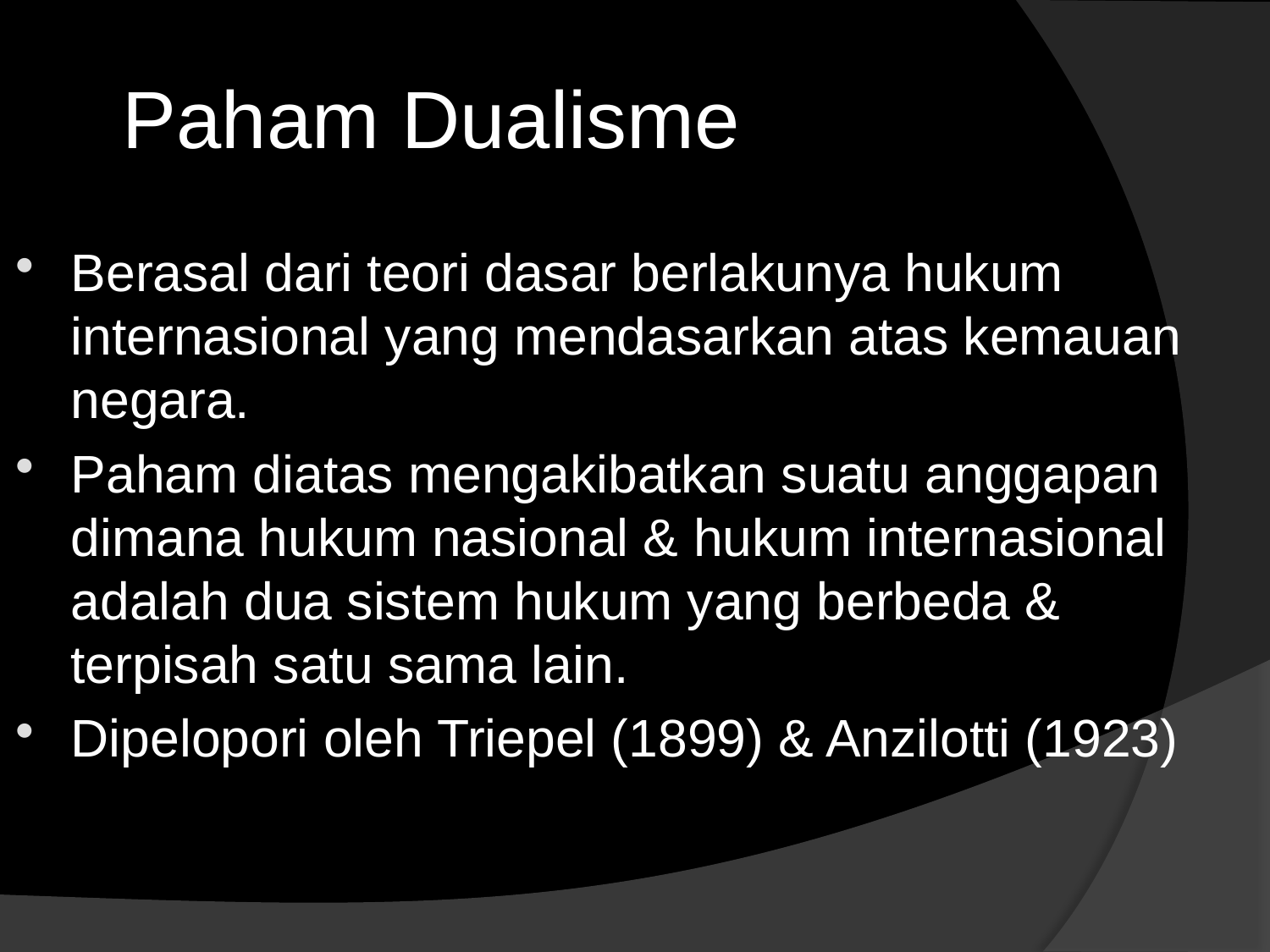

# Paham Dualisme
Berasal dari teori dasar berlakunya hukum internasional yang mendasarkan atas kemauan negara.
Paham diatas mengakibatkan suatu anggapan dimana hukum nasional & hukum internasional adalah dua sistem hukum yang berbeda & terpisah satu sama lain.
Dipelopori oleh Triepel (1899) & Anzilotti (1923)